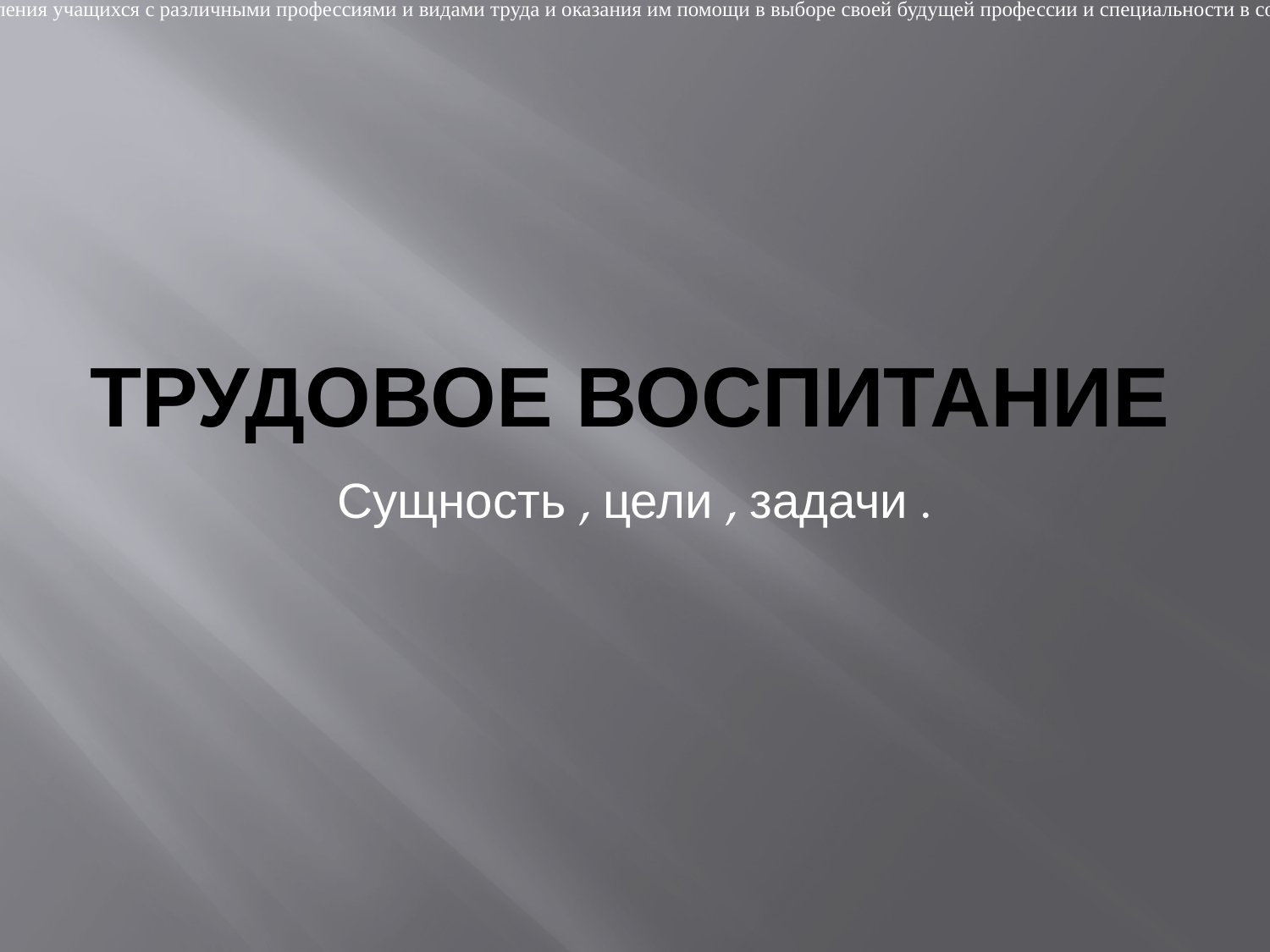

педагогическая категория обозначает процесс ознакомления учащихся с различными профессиями и видами труда и оказания им помощи в выборе своей будущей профессии и специальности в соответствии с имеющимися склонностями и способностями.

# ТРУДОВОЕ ВОСПИТАНИЕ
Сущность , цели , задачи .